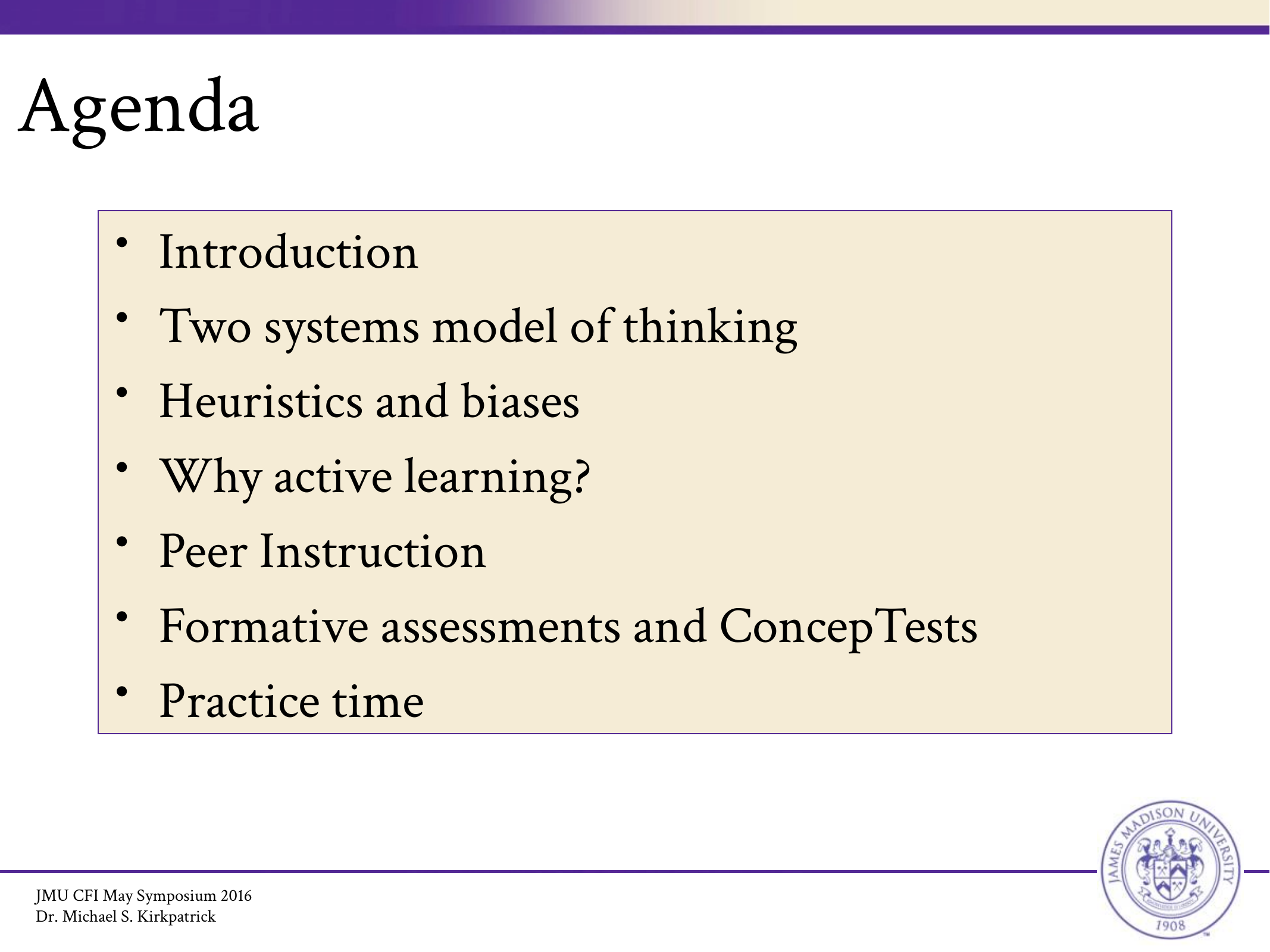

# Agenda
Introduction
Two systems model of thinking
Heuristics and biases
Why active learning?
Peer Instruction
Formative assessments and ConcepTests
Practice time